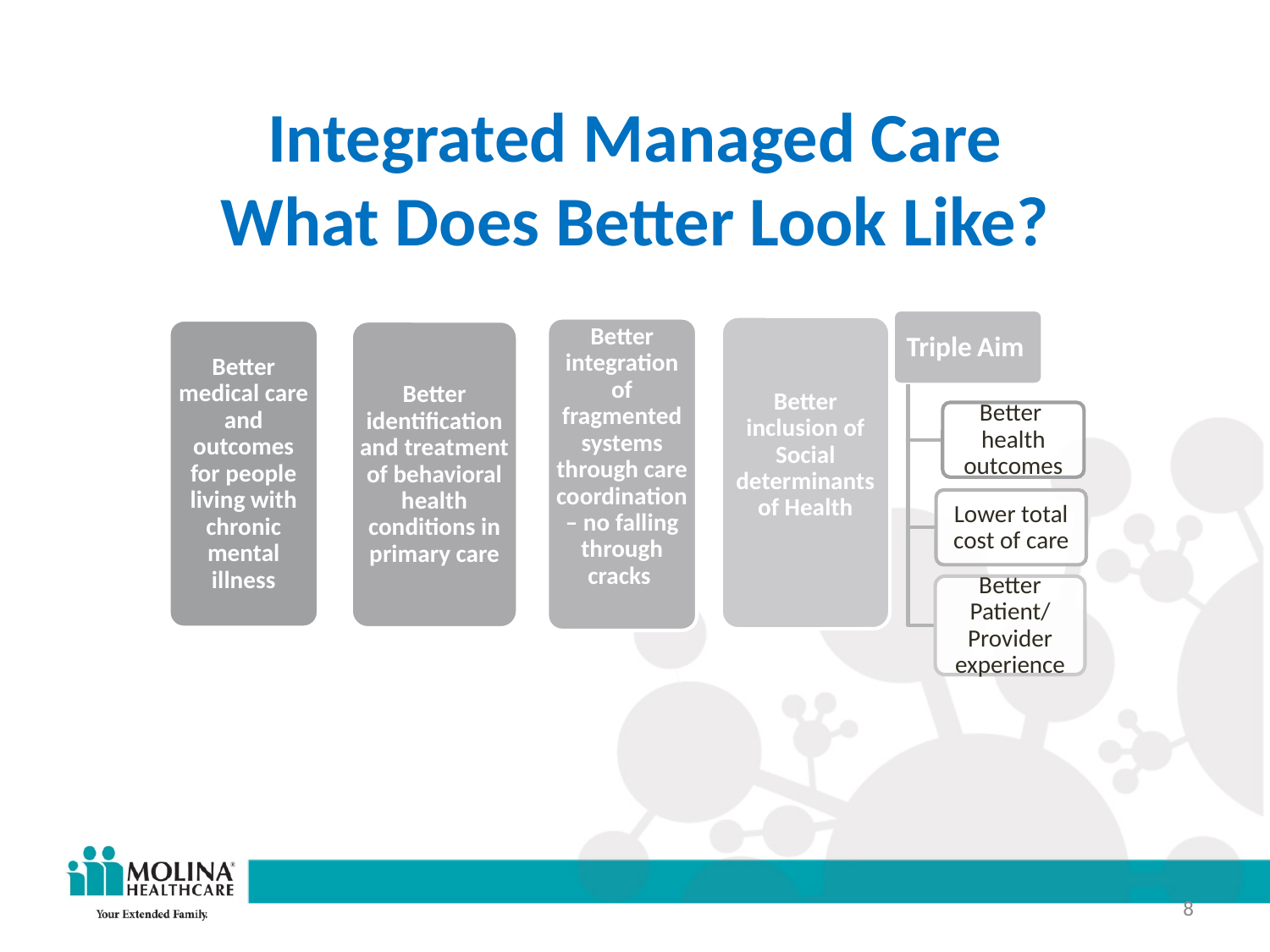

# Integrated Managed Care What Does Better Look Like?

Triple Aim

Better inclusion of Social determinants of Health

Better integration of fragmented systems through care coordination – no falling through cracks

Better medical care and outcomes for people living with chronic mental illness
Better identification and treatment of behavioral health conditions in primary care

Better  health outcomes

Lower total cost of care

Better Patient/ Provider experience
8